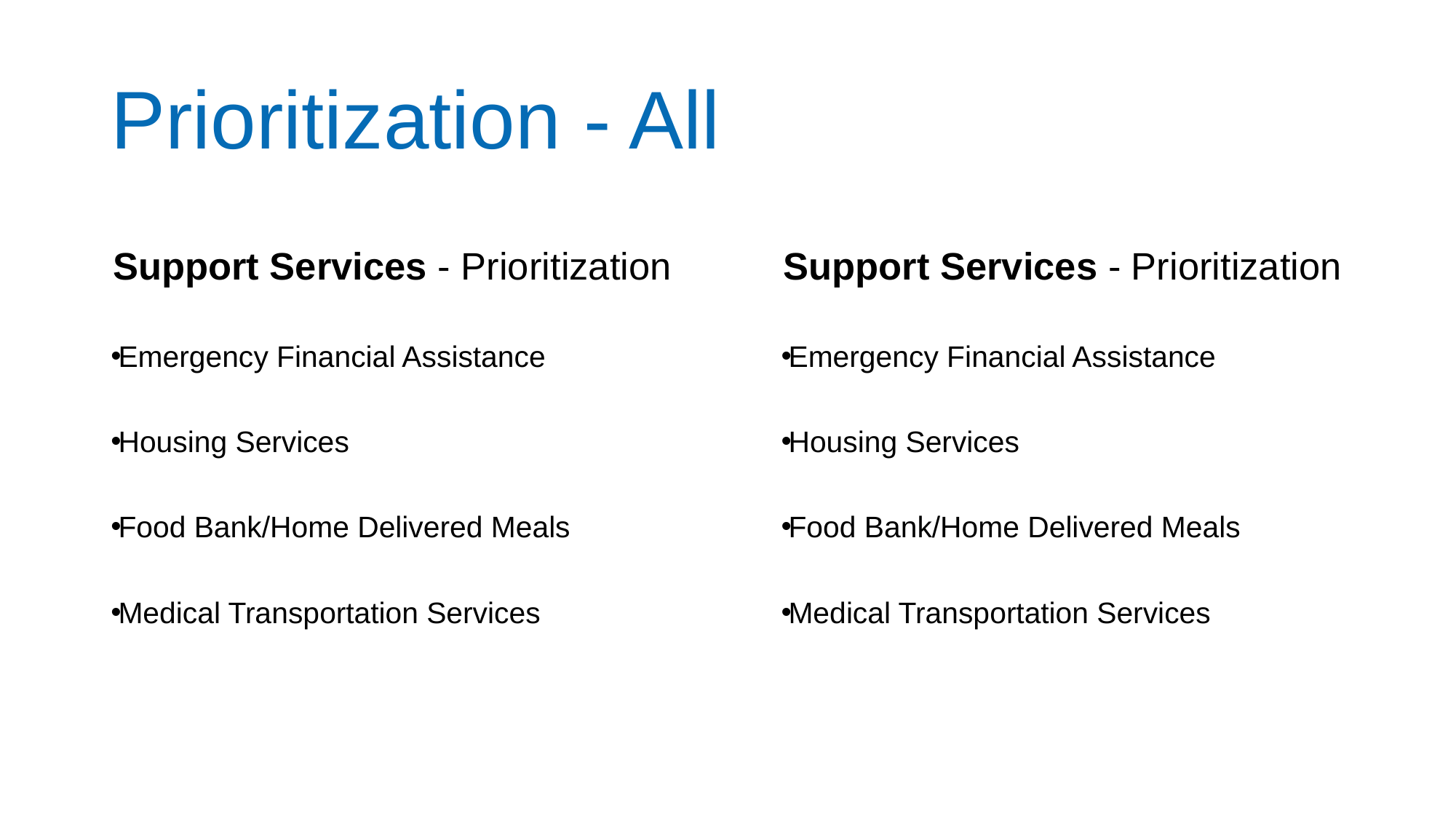

# Prioritization - All
Support Services - Prioritization

Emergency Financial Assistance

Housing Services

Food Bank/Home Delivered Meals

Medical Transportation Services

Support Services - Prioritization

Emergency Financial Assistance

Housing Services

Food Bank/Home Delivered Meals

Medical Transportation Services